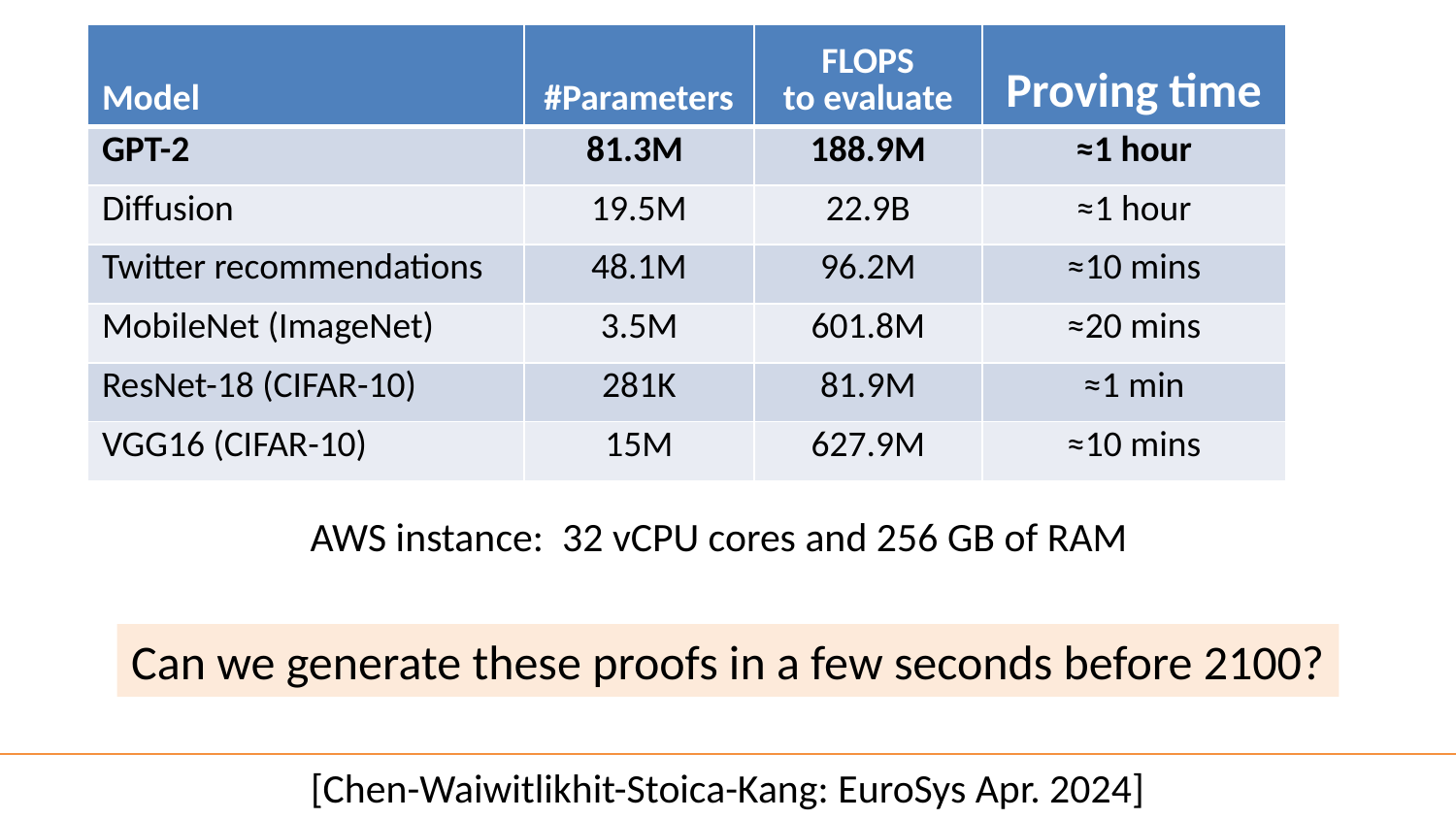

| Model | #Parameters | FLOPS to evaluate | Proving time |
| --- | --- | --- | --- |
| GPT-2 | 81.3M | 188.9M | ≈1 hour |
| Diffusion | 19.5M | 22.9B | ≈1 hour |
| Twitter recommendations | 48.1M | 96.2M | ≈10 mins |
| MobileNet (ImageNet) | 3.5M | 601.8M | ≈20 mins |
| ResNet-18 (CIFAR-10) | 281K | 81.9M | ≈1 min |
| VGG16 (CIFAR-10) | 15M | 627.9M | ≈10 mins |
AWS instance:  32 vCPU cores and 256 GB of RAM
Can we generate these proofs in a few seconds before 2100?
[Chen-Waiwitlikhit-Stoica-Kang: EuroSys Apr. 2024]